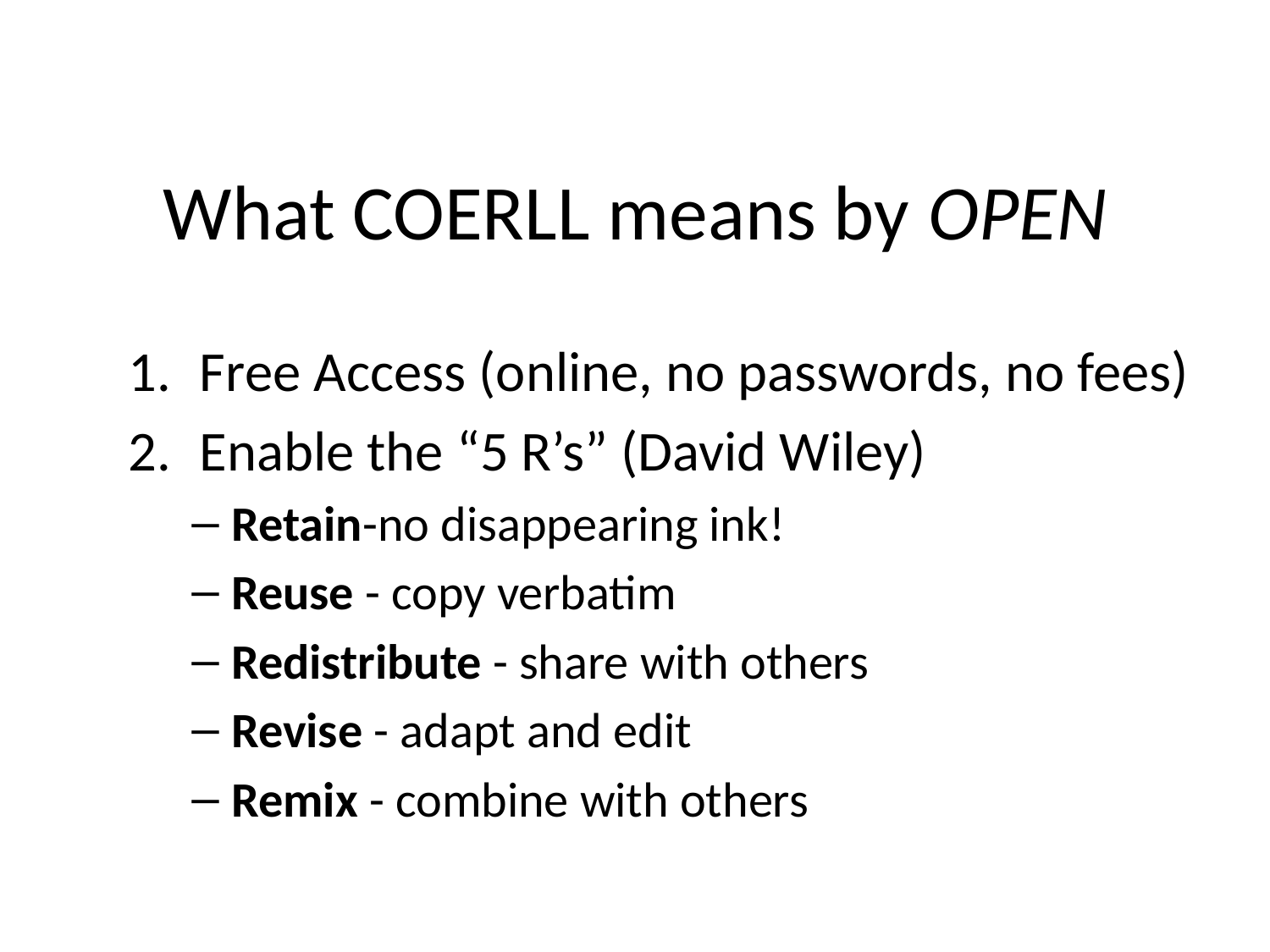

# What COERLL means by OPEN

Free Access (online, no passwords, no fees)
Enable the “5 R’s” (David Wiley)
Retain-no disappearing ink!
Reuse - copy verbatim
Redistribute - share with others
Revise - adapt and edit
Remix - combine with others